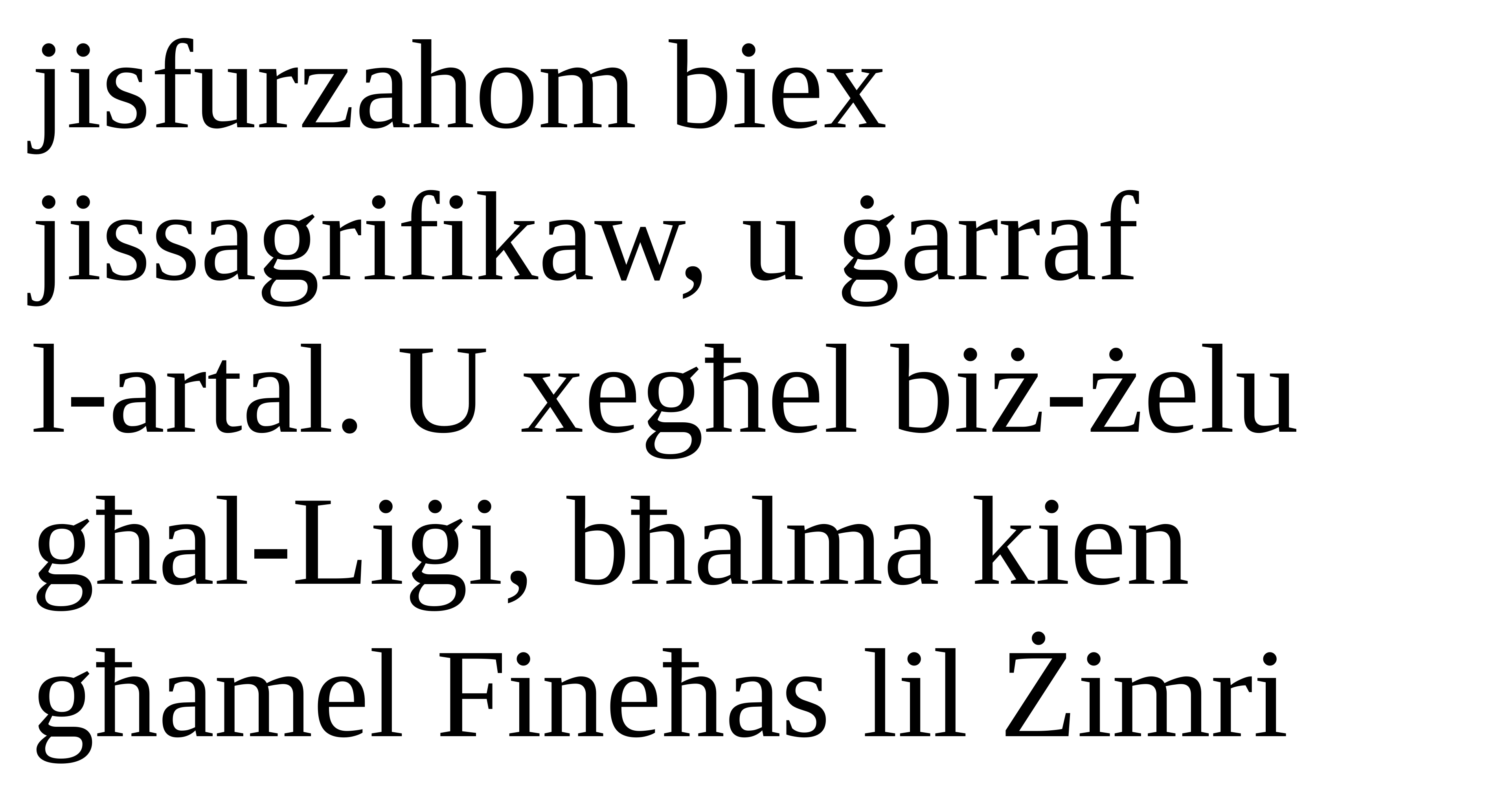

jisfurzahom biex jissagrifikaw, u ġarraf
l-artal. U xegħel biż-żelu
għal-Liġi, bħalma kien għamel Fineħas lil Żimri